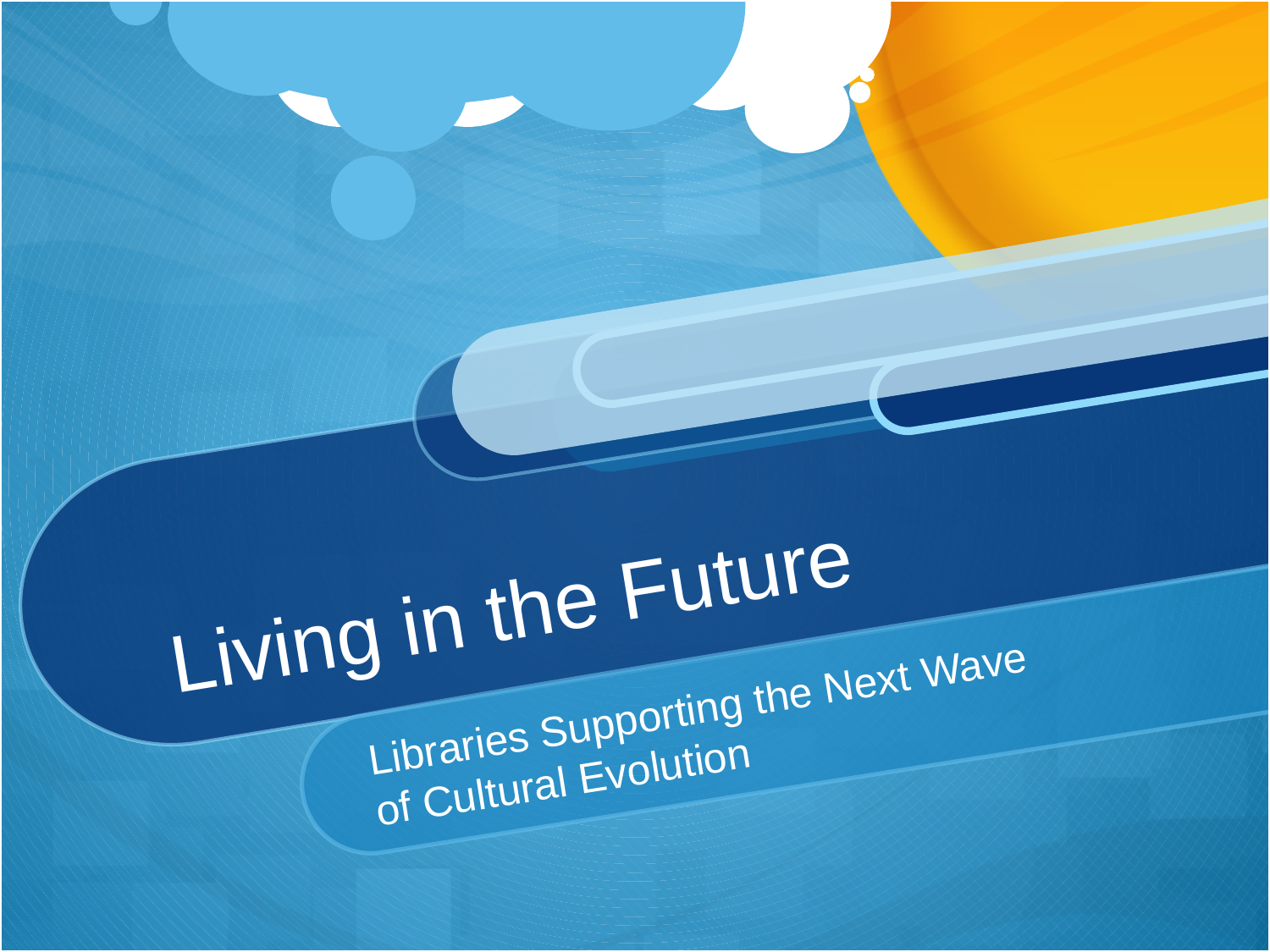

# Living in the Future
Libraries Supporting the Next Wave
of Cultural Evolution